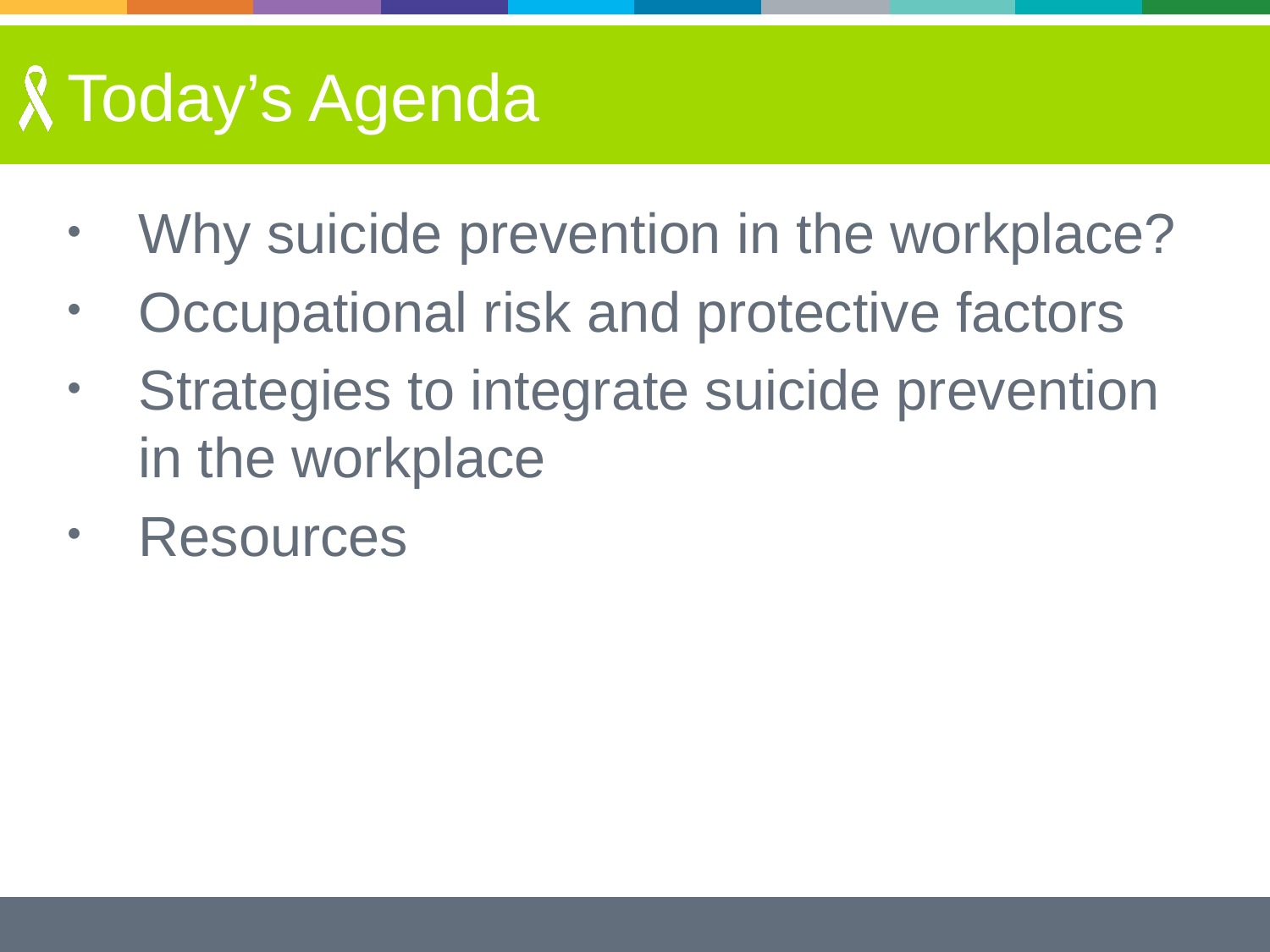

# Today’s Agenda
Why suicide prevention in the workplace?
Occupational risk and protective factors
Strategies to integrate suicide prevention in the workplace
Resources